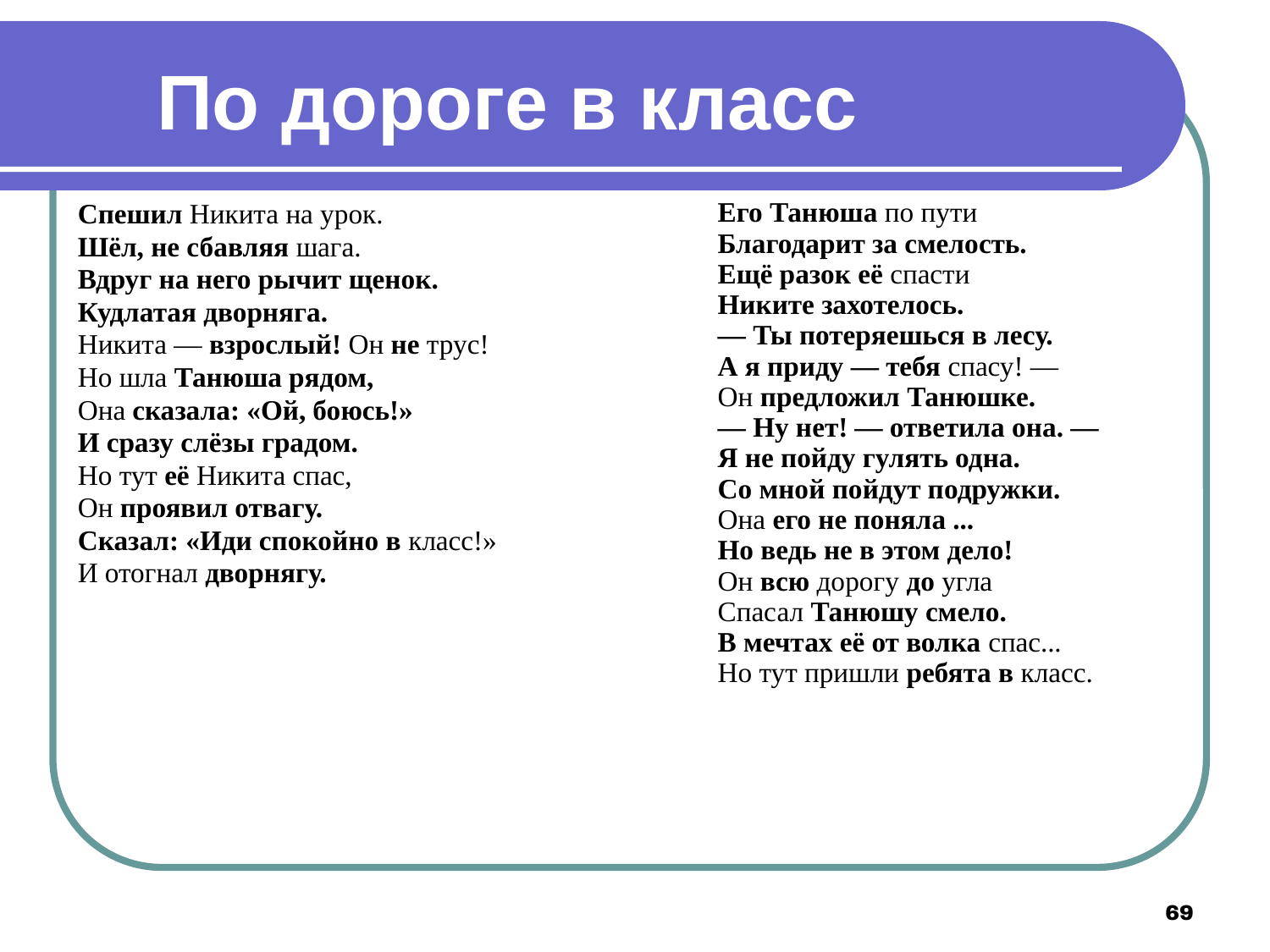

По дороге в класс
Спешил Никита на урок.
Шёл, не сбавляя шага.
Вдруг на него рычит щенок.
Кудлатая дворняга.
Никита — взрослый! Он не трус!
Но шла Танюша рядом,
Она сказала: «Ой, боюсь!»
И сразу слёзы градом.
Но тут её Никита спас,
Он проявил отвагу.
Сказал: «Иди спокойно в класс!»
И отогнал дворнягу.

| Его Танюша по пути Благодарит за смелость. Ещё разок её спасти Никите захотелось. — Ты потеряешься в лесу. А я приду — тебя спасу! — Он предложил Танюшке. — Ну нет! — ответила она. — Я не пойду гулять одна. Со мной пойдут подружки. Она его не поняла ... Но ведь не в этом дело! Он всю дорогу до угла Спасал Танюшу смело. В мечтах её от волка спас... Но тут пришли ребята в класс. |
| --- |
69